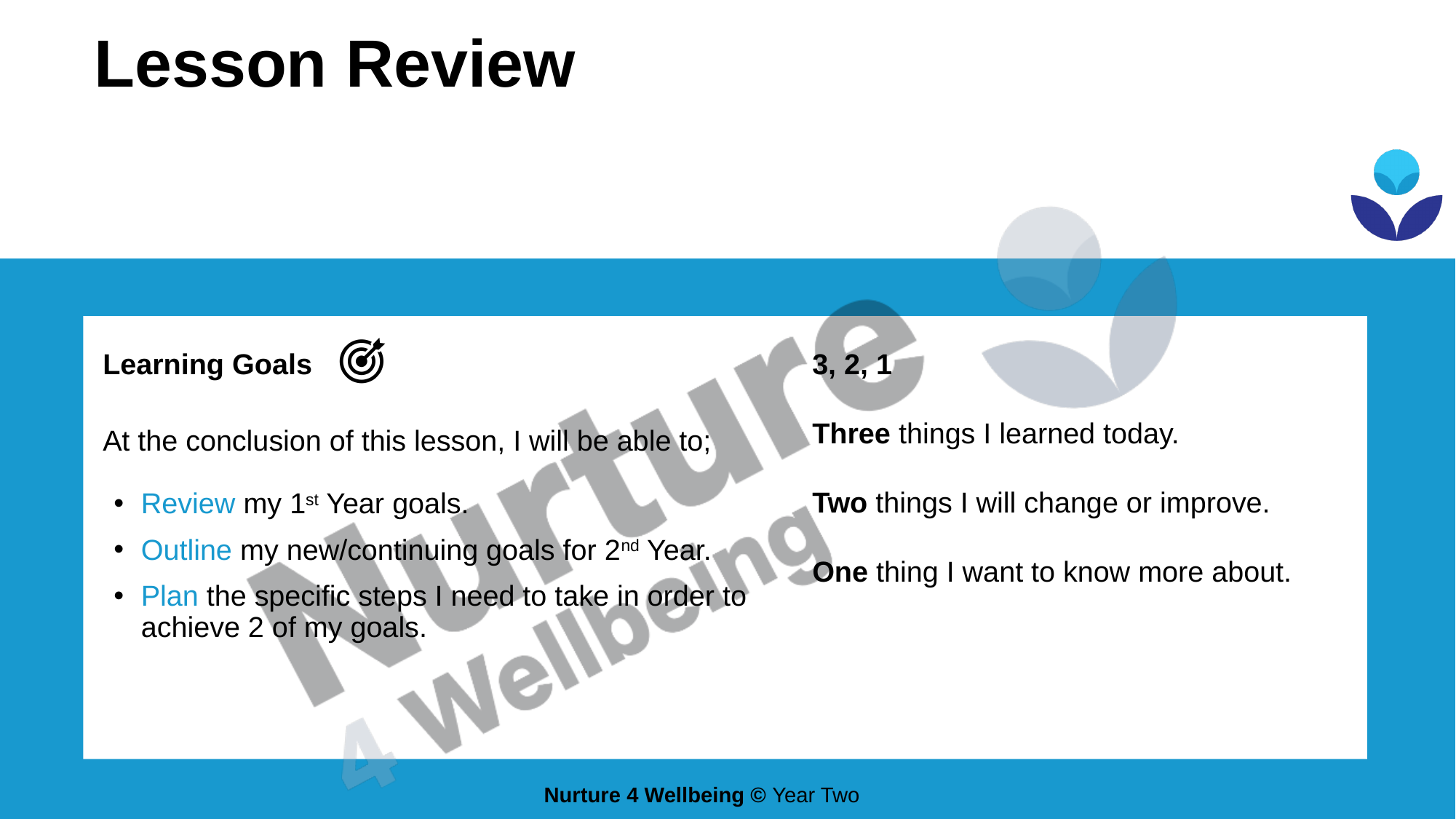

Review my 1st Year goals.
Outline my new/continuing goals for 2nd Year.
Plan the specific steps I need to take in order to achieve 2 of my goals.